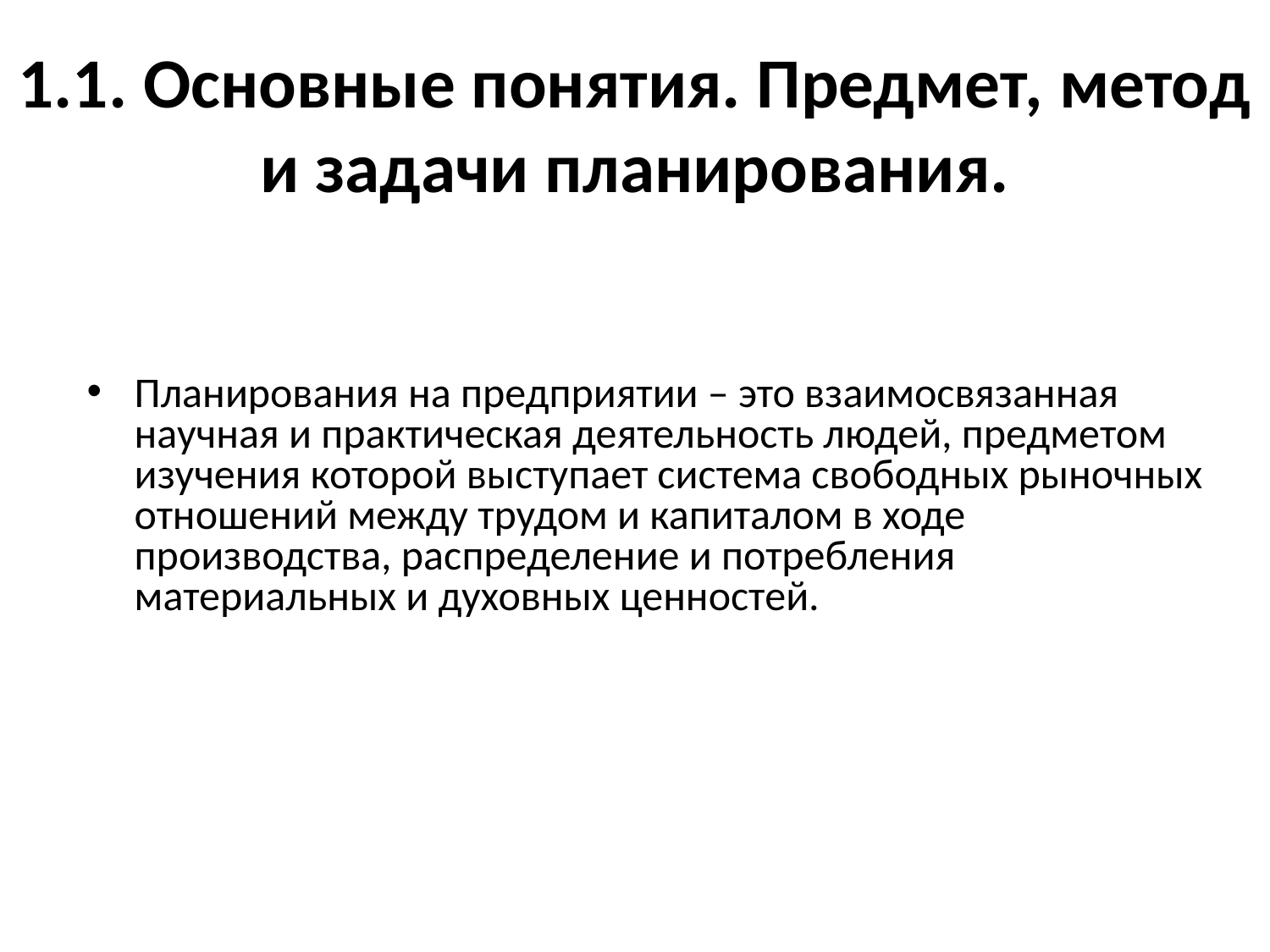

# 1.1. Основные понятия. Предмет, метод и задачи планирования.

Планирования на предприятии – это взаимосвязанная научная и практическая деятельность людей, предметом изучения которой выступает система свободных рыночных отношений между трудом и капиталом в ходе производства, распределение и потребления материальных и духовных ценностей.